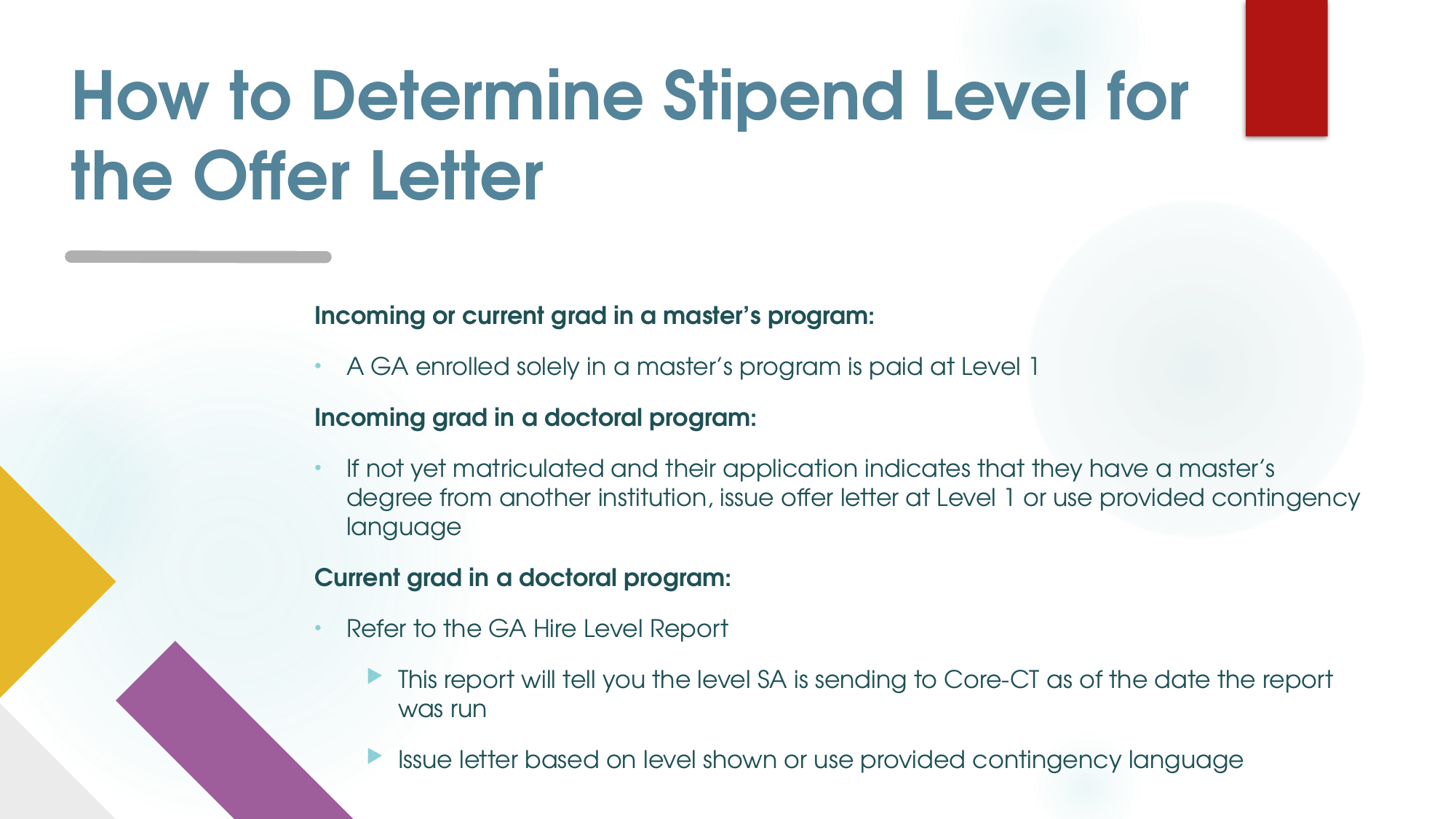

# How to Determine Stipend Level for the Offer Letter
Incoming or current grad in a master’s program:
A GA enrolled solely in a master’s program is paid at Level 1
Incoming grad in a doctoral program:
If not yet matriculated and their application indicates that they have a master’s degree from another institution, issue offer letter at Level 1 or use provided contingency language
Current grad in a doctoral program:
Refer to the GA Hire Level Report
This report will tell you the level SA is sending to Core-CT as of the date the report was run
Issue letter based on level shown or use provided contingency language